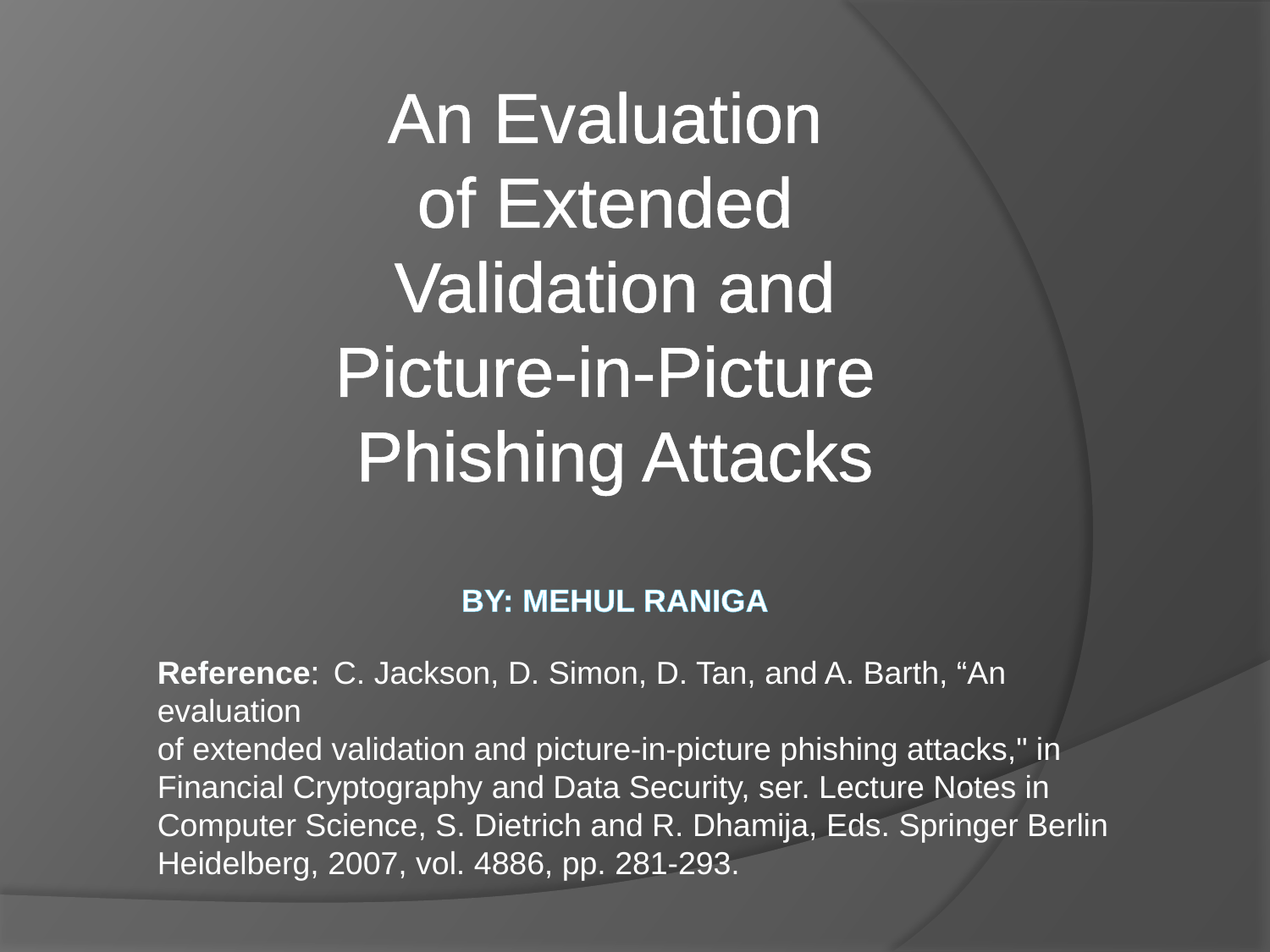

# An Evaluation of Extended Validation and Picture-in-Picture Phishing Attacks BY: Mehul Raniga
Reference: C. Jackson, D. Simon, D. Tan, and A. Barth, “An evaluation
of extended validation and picture-in-picture phishing attacks," in
Financial Cryptography and Data Security, ser. Lecture Notes in
Computer Science, S. Dietrich and R. Dhamija, Eds. Springer Berlin Heidelberg, 2007, vol. 4886, pp. 281-293.